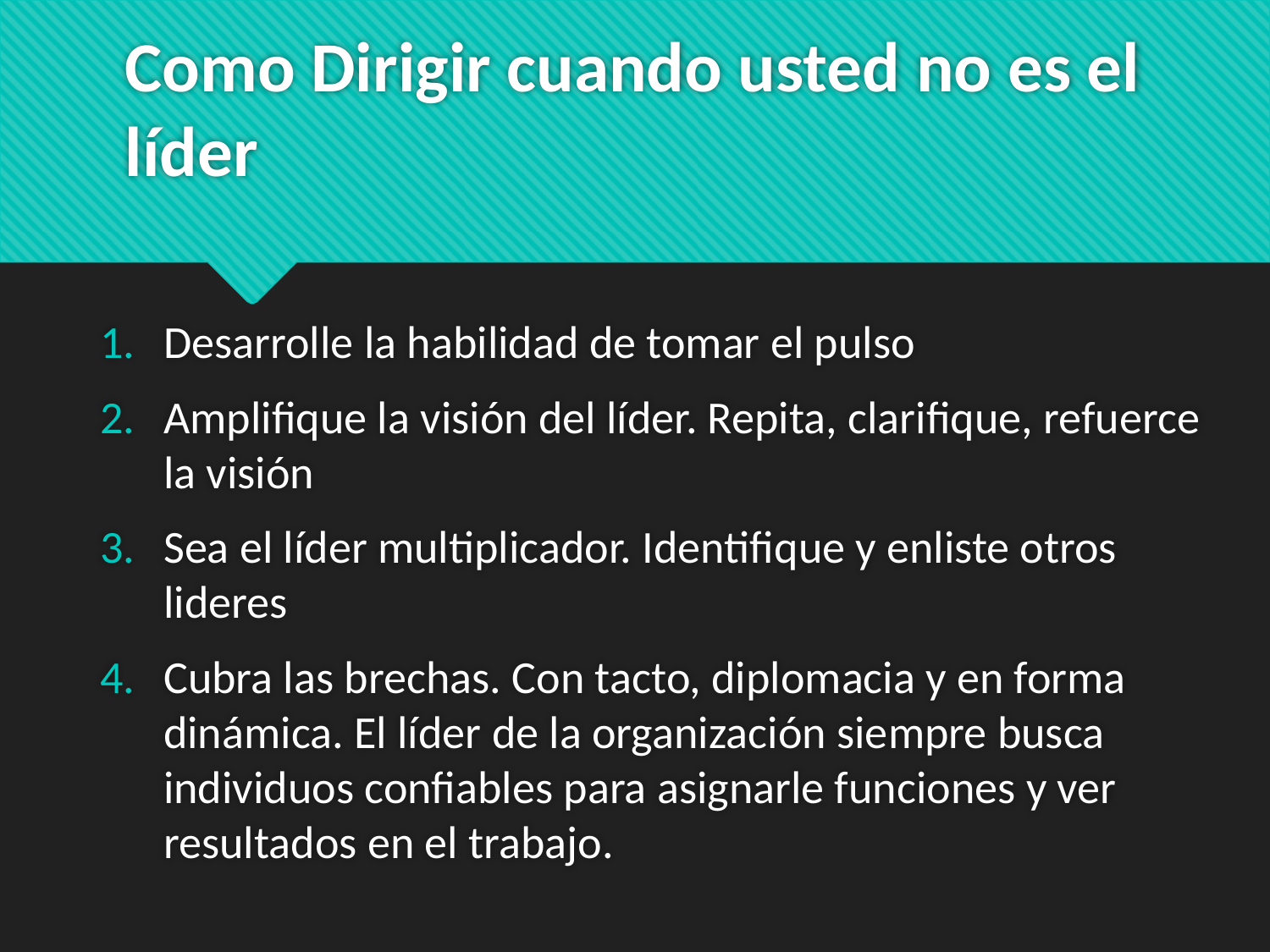

# Como Dirigir cuando usted no es el líder
Desarrolle la habilidad de tomar el pulso
Amplifique la visión del líder. Repita, clarifique, refuerce la visión
Sea el líder multiplicador. Identifique y enliste otros lideres
Cubra las brechas. Con tacto, diplomacia y en forma dinámica. El líder de la organización siempre busca individuos confiables para asignarle funciones y ver resultados en el trabajo.